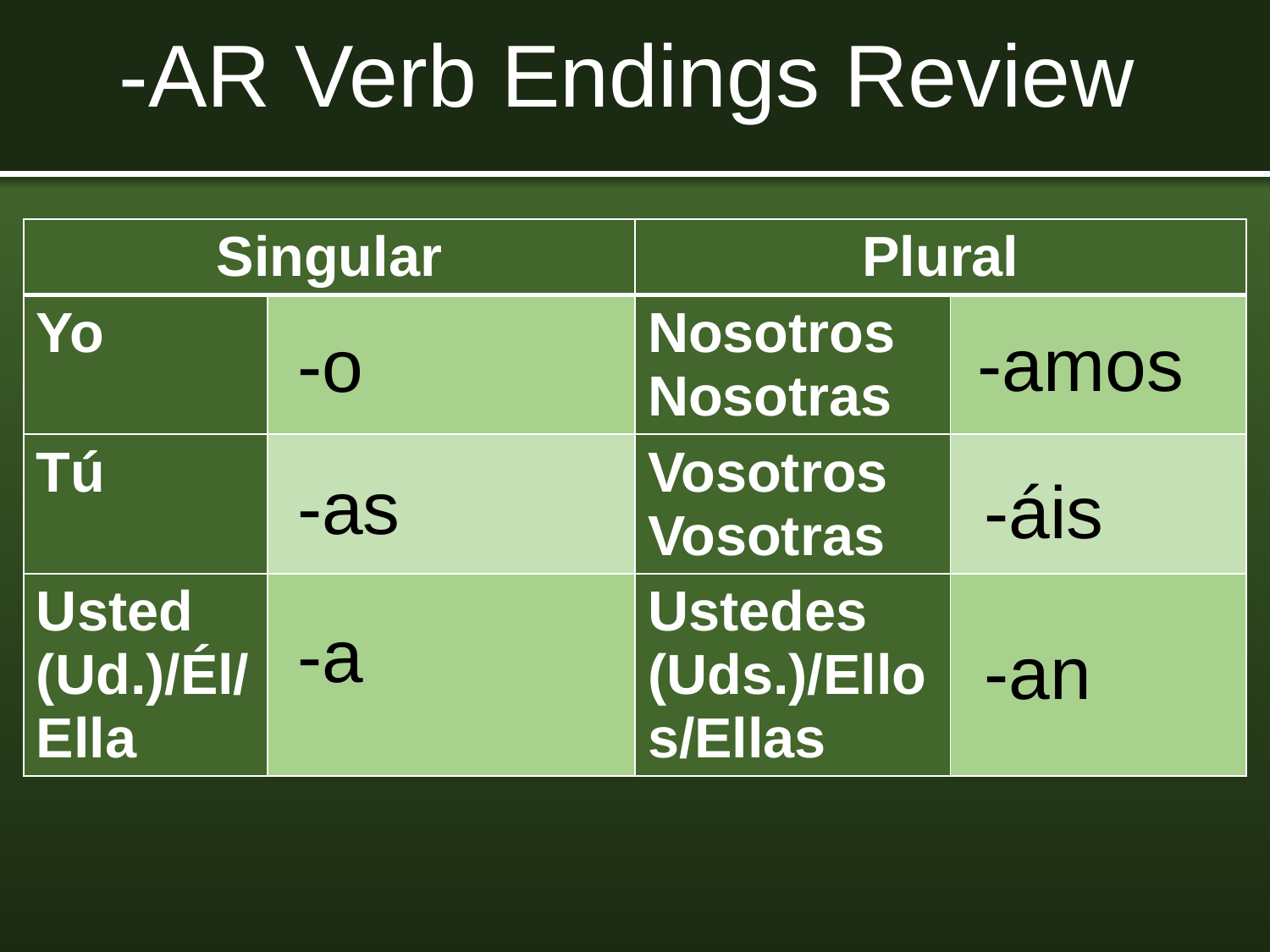

# -AR Verb Endings Review
| Singular |  | Plural |  |
| --- | --- | --- | --- |
| Yo |  | Nosotros Nosotras |  |
| Tú |  | Vosotros Vosotras |  |
| Usted (Ud.)/Él/Ella |  | Ustedes (Uds.)/Ellos/Ellas |  |
-amos
-o
-as
-áis
-a
-an